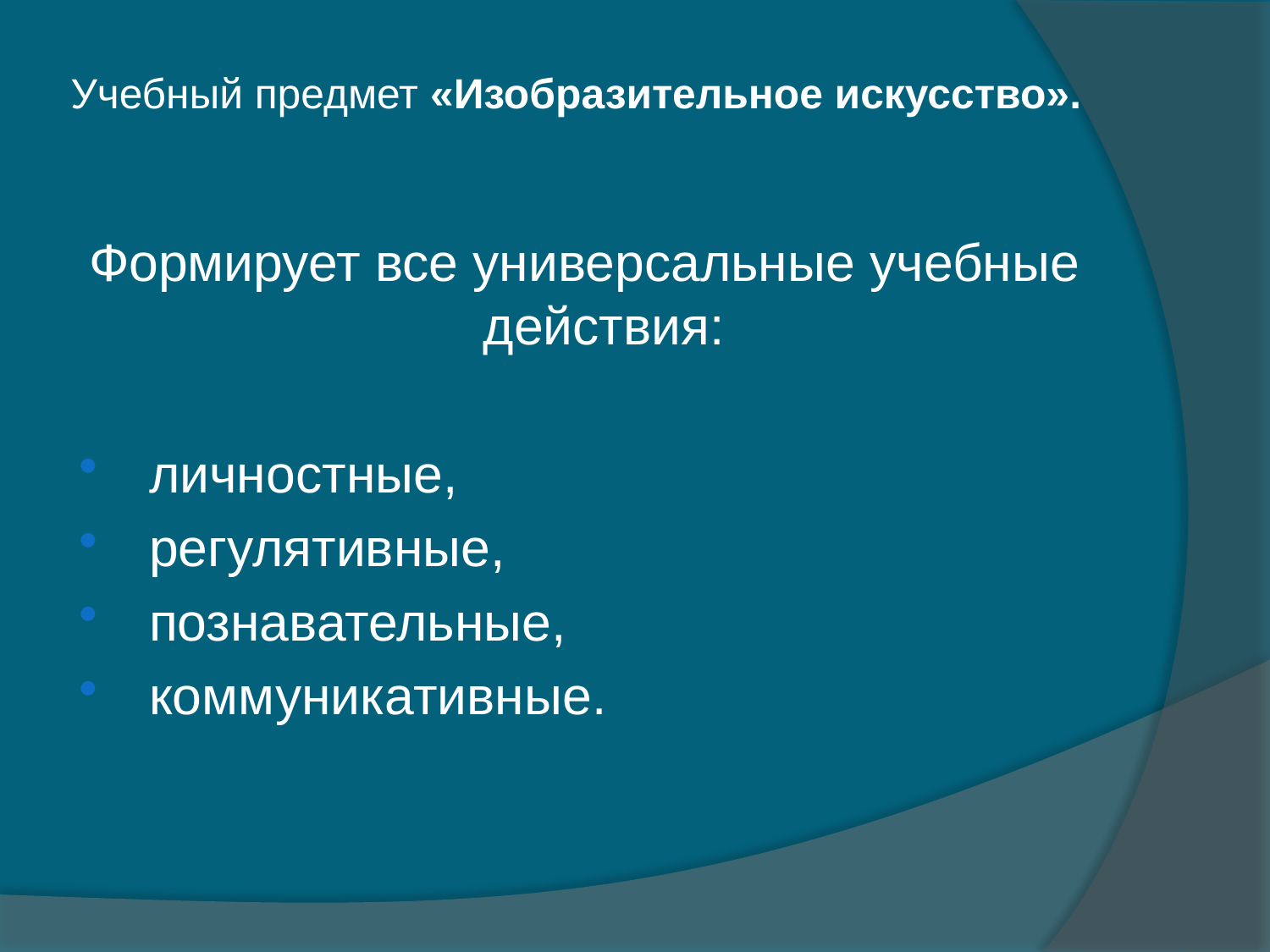

# Учебный предмет «Изобразительное искусство».
Формирует все универсальные учебные действия:

 личностные,
 регулятивные,
 познавательные,
 коммуникативные.